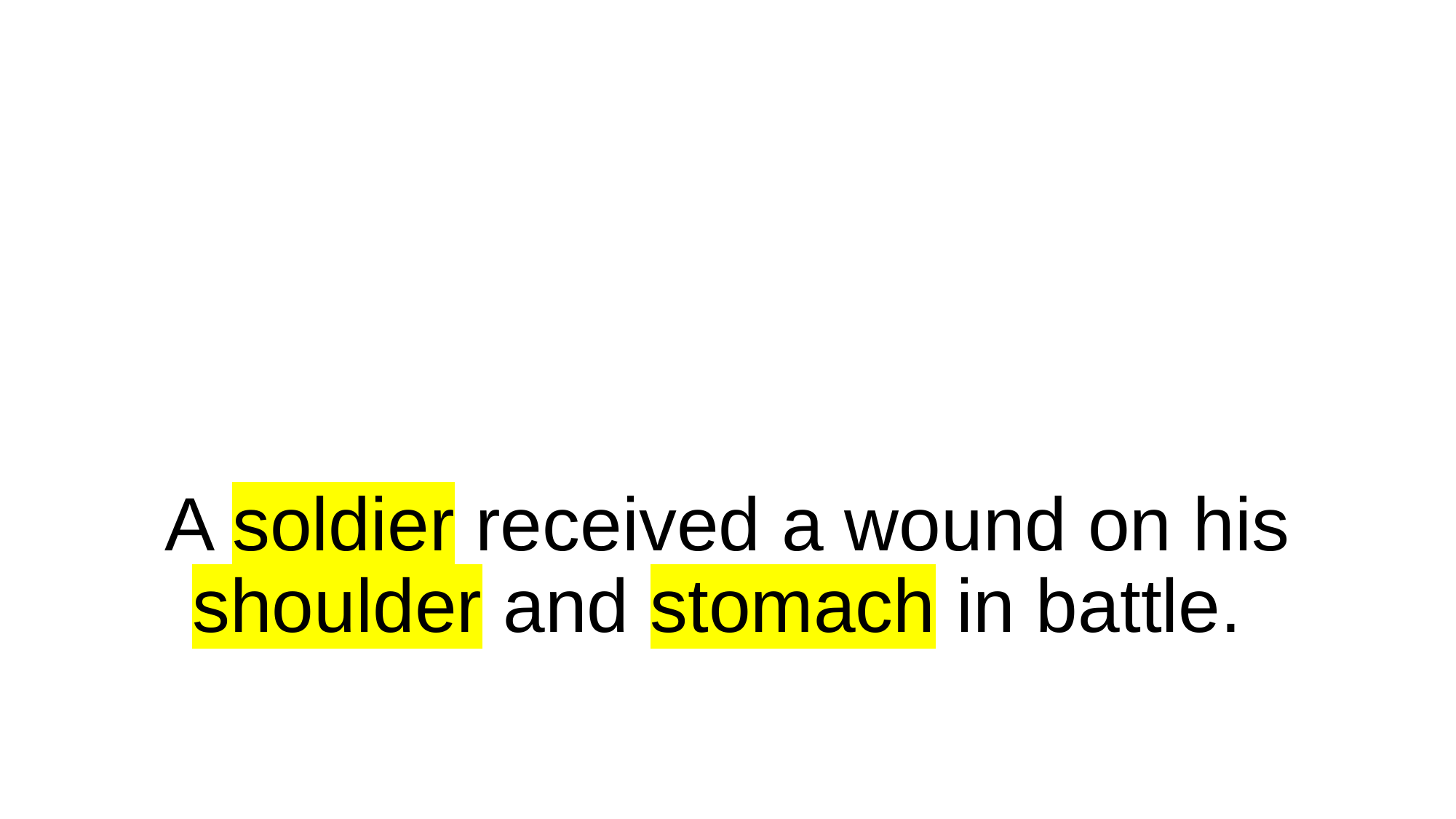

# A soldier received a wound on his shoulder and stomach in battle.